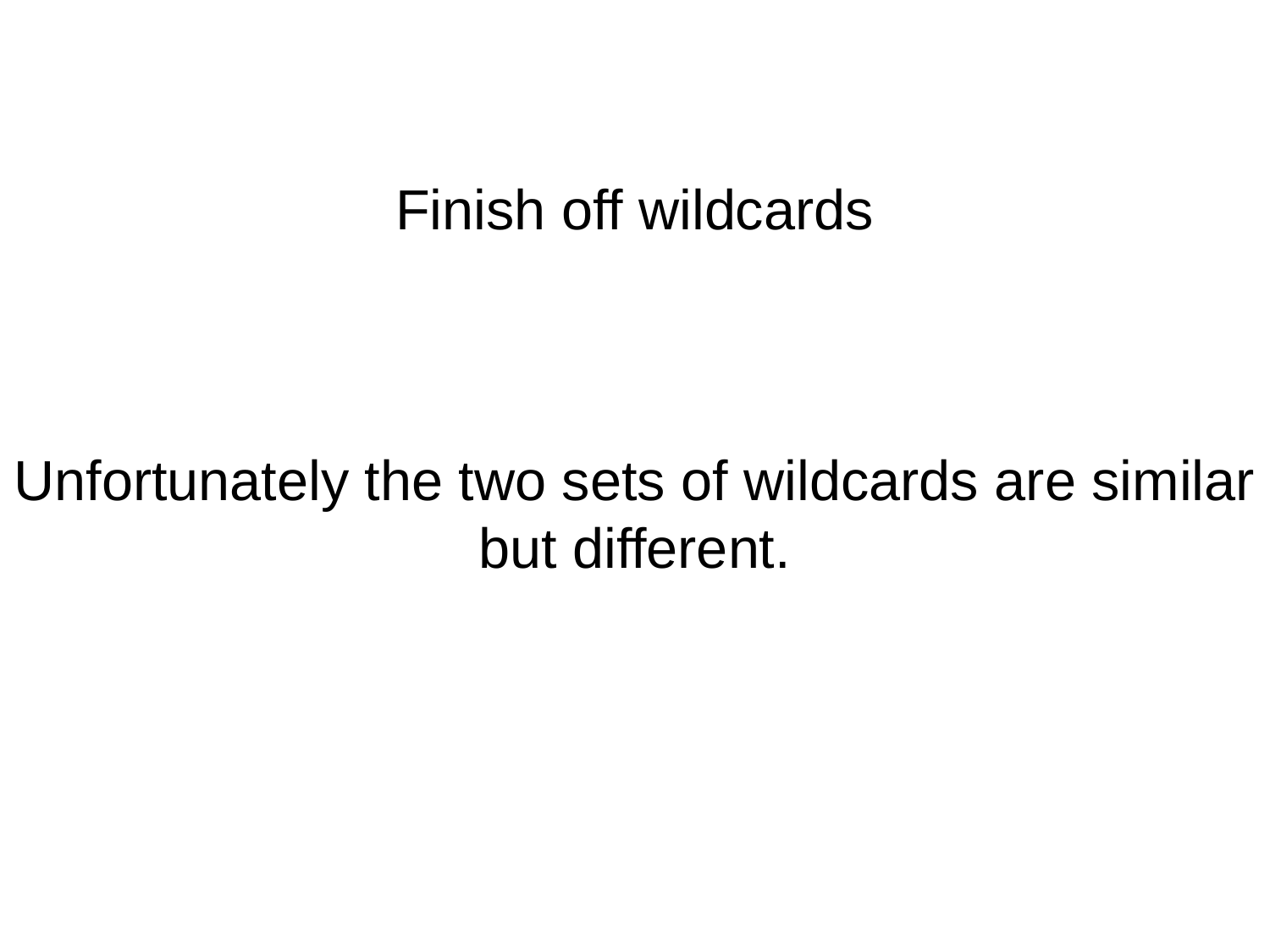

Finish off wildcards

Unfortunately the two sets of wildcards are similar but different.